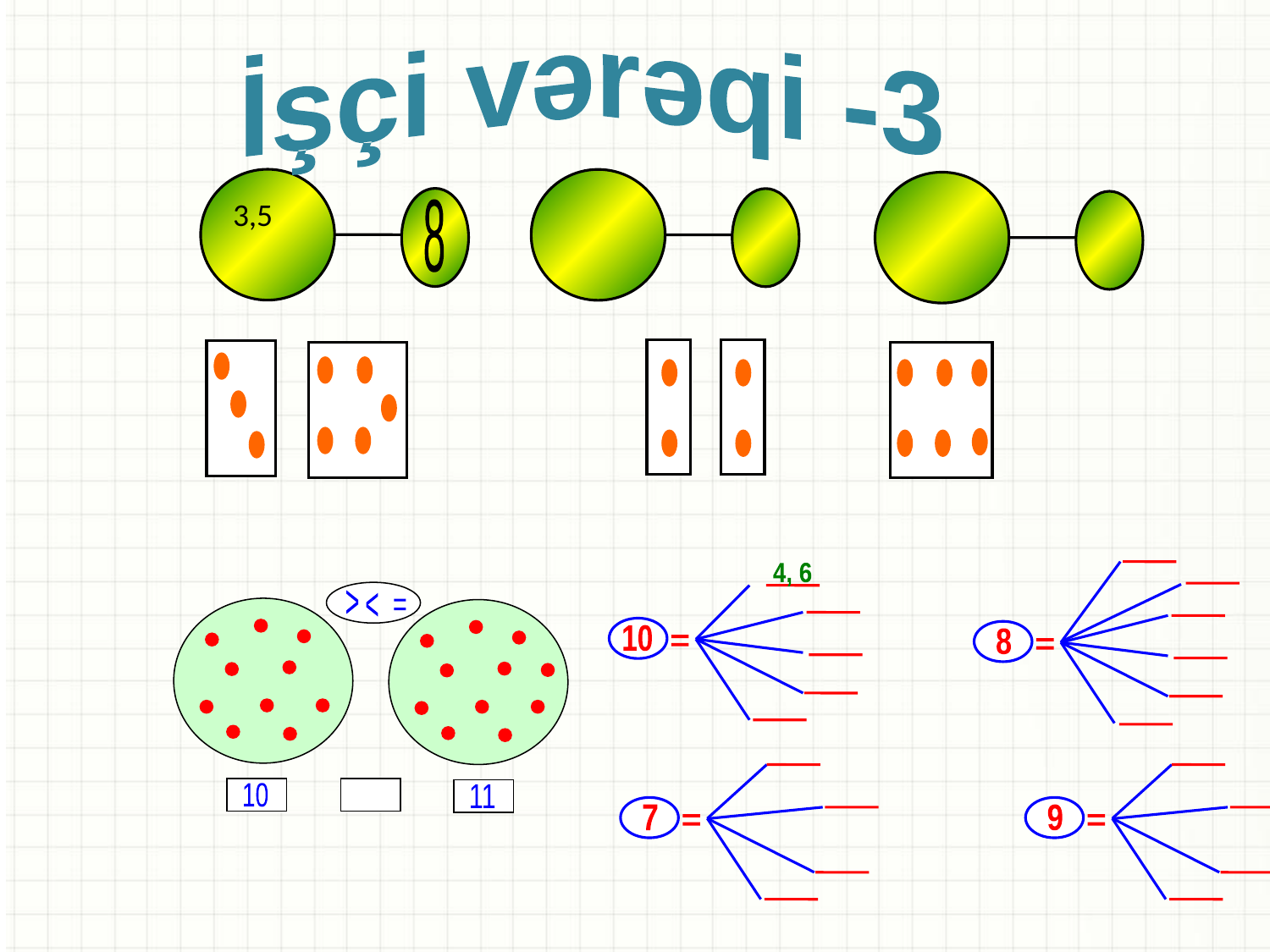

İşçi vərəqi -3
3,5

8

8
=

4, 6

10
=

7

=

9

=

>
<
=

10

11